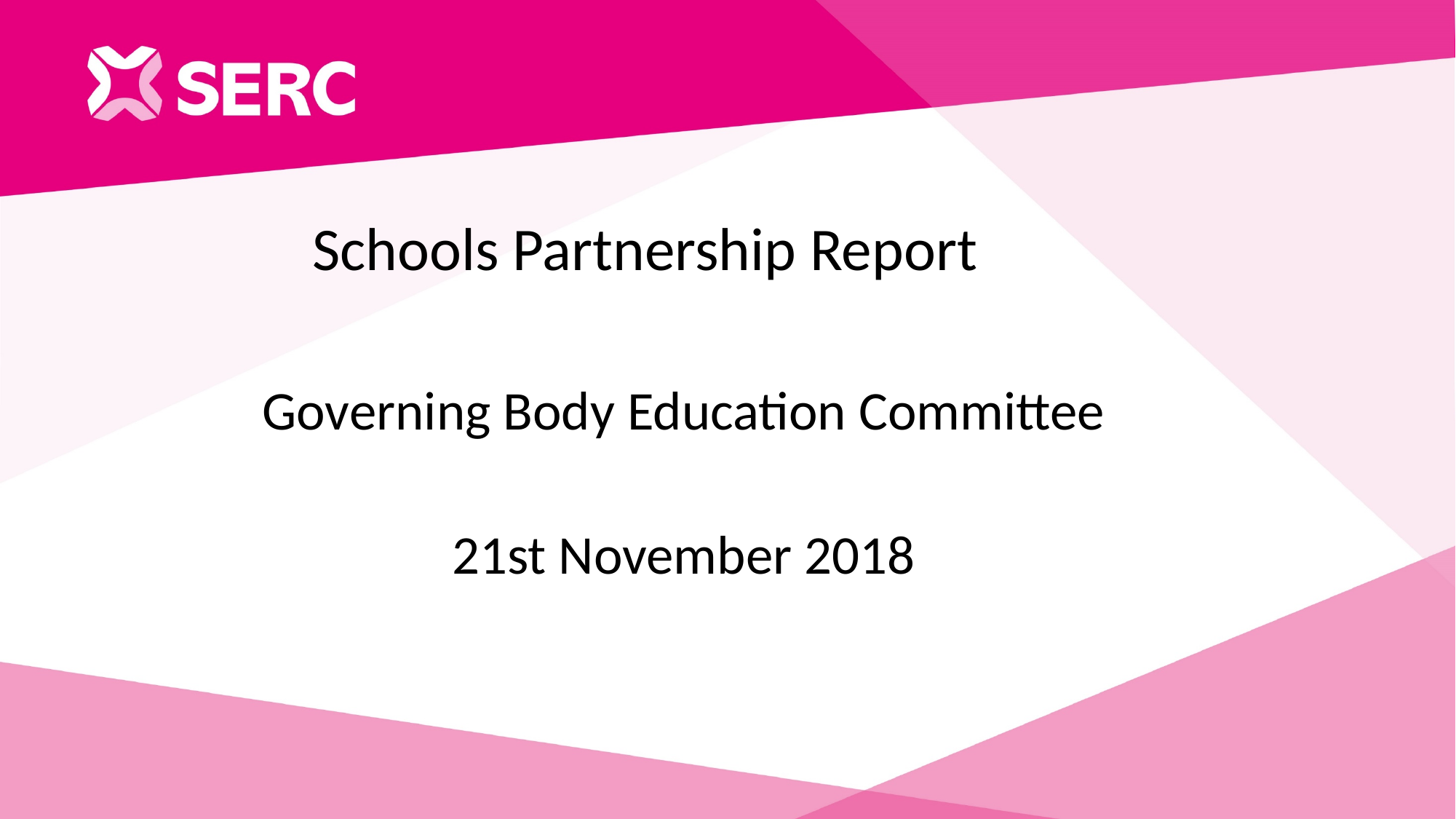

# Schools Partnership Report

Governing Body Education Committee
21st November 2018